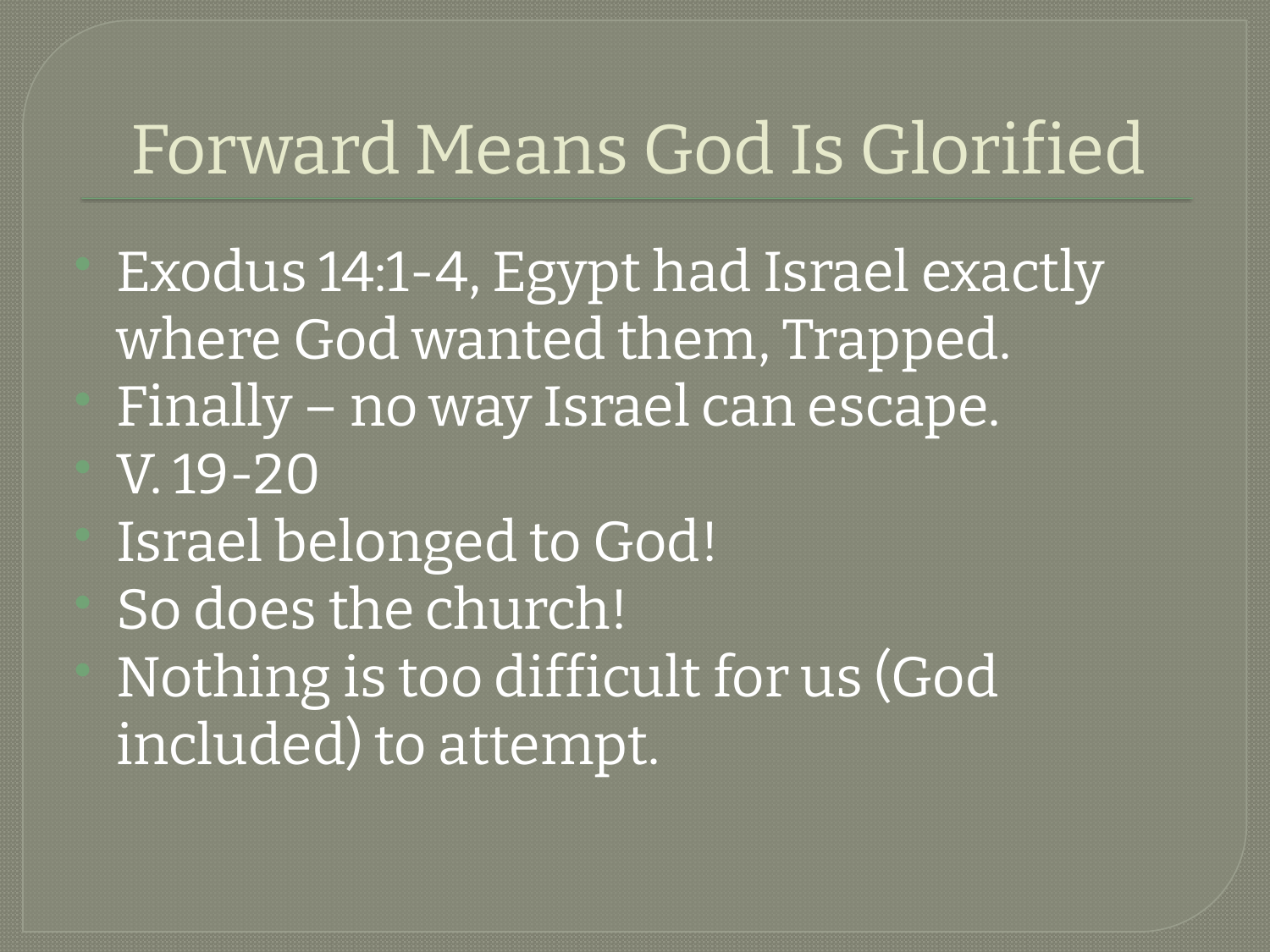

# Forward Means God Is Glorified
Exodus 14:1-4, Egypt had Israel exactly where God wanted them, Trapped.
Finally – no way Israel can escape.
V. 19-20
Israel belonged to God!
So does the church!
Nothing is too difficult for us (God included) to attempt.